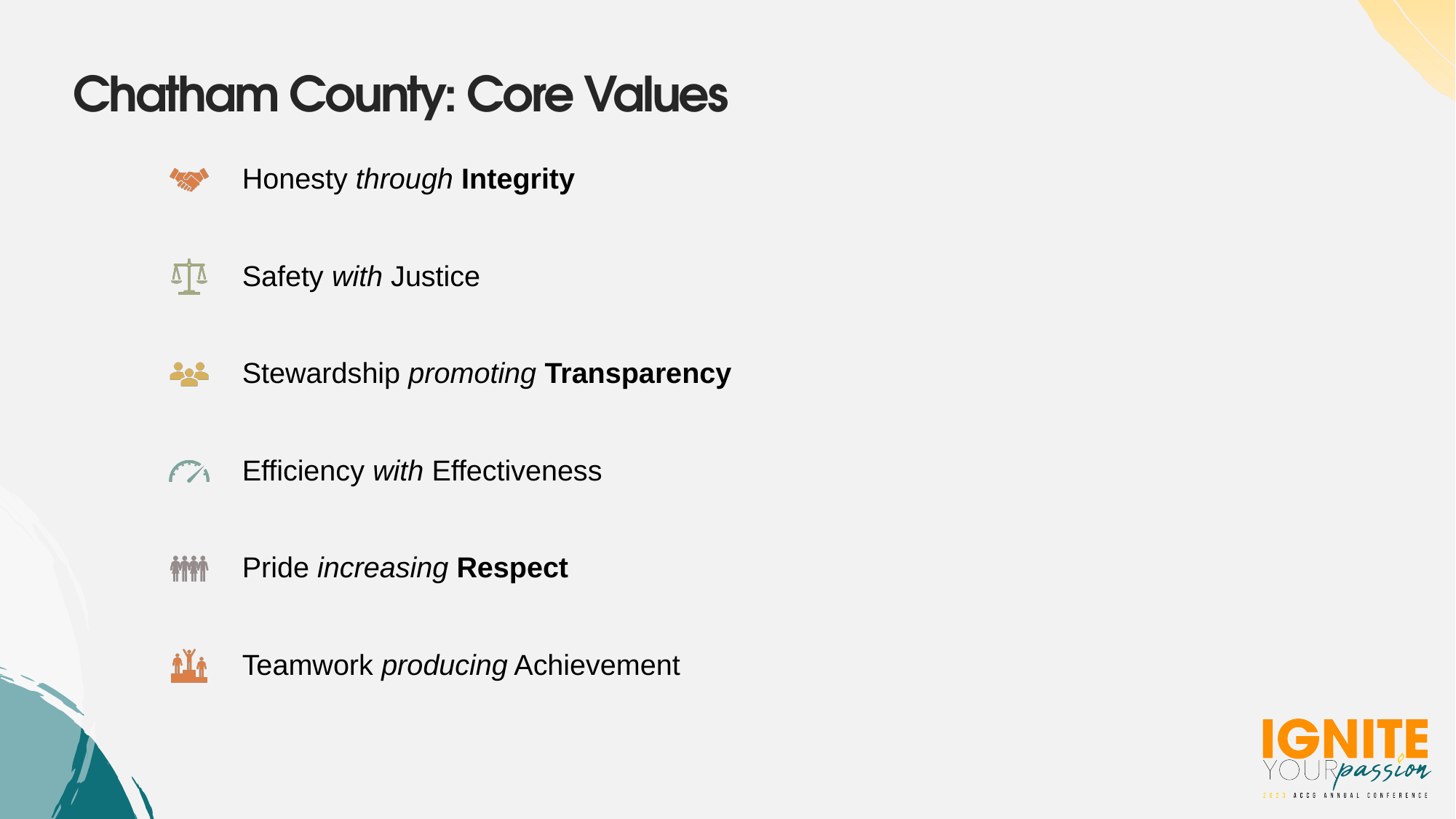

# Chatham County: Core Values
Honesty through Integrity
Safety with Justice
Stewardship promoting Transparency
Efficiency with Effectiveness
Pride increasing Respect
Teamwork producing Achievement